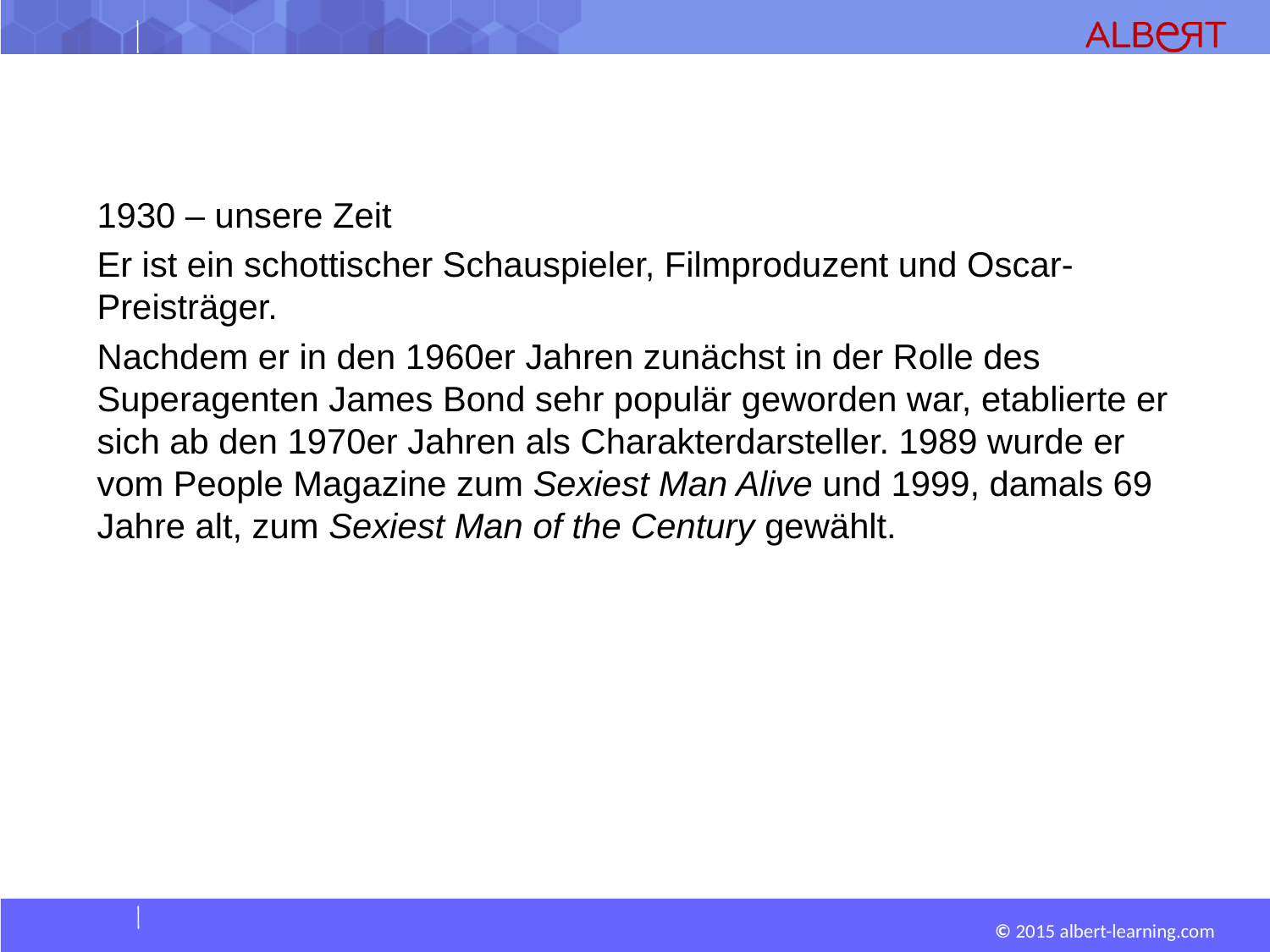

1930 – unsere Zeit
Er ist ein schottischer Schauspieler, Filmproduzent und Oscar-Preisträger.
Nachdem er in den 1960er Jahren zunächst in der Rolle des Superagenten James Bond sehr populär geworden war, etablierte er sich ab den 1970er Jahren als Charakterdarsteller. 1989 wurde er vom People Magazine zum Sexiest Man Alive und 1999, damals 69 Jahre alt, zum Sexiest Man of the Century gewählt.